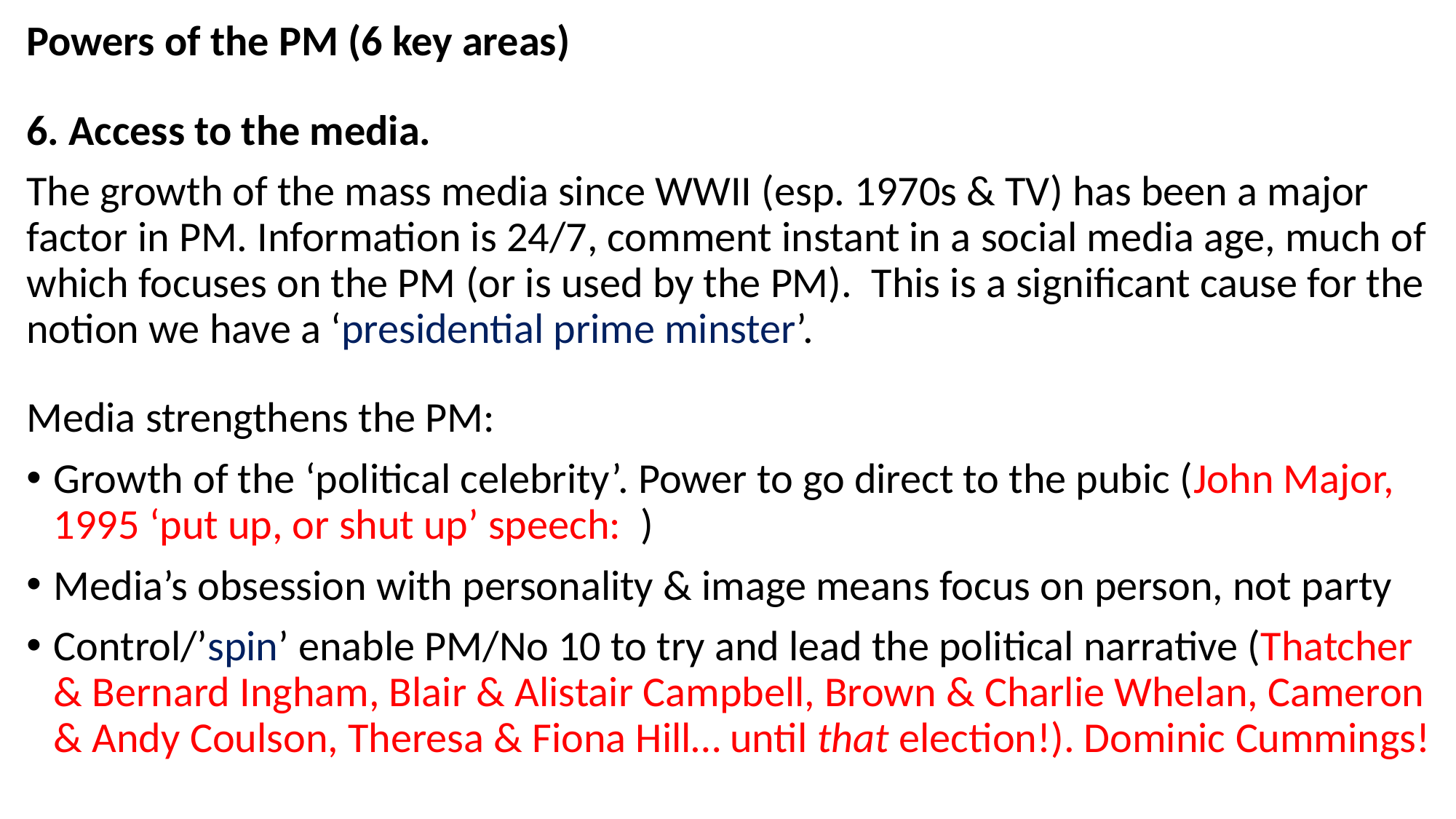

Powers of the PM (6 key areas)

6. Access to the media.
The growth of the mass media since WWII (esp. 1970s & TV) has been a major factor in PM. Information is 24/7, comment instant in a social media age, much of which focuses on the PM (or is used by the PM).  This is a significant cause for the notion we have a ‘presidential prime minster’.

Media strengthens the PM:
Growth of the ‘political celebrity’. Power to go direct to the pubic (John Major, 1995 ‘put up, or shut up’ speech:  )
Media’s obsession with personality & image means focus on person, not party
Control/’spin’ enable PM/No 10 to try and lead the political narrative (Thatcher & Bernard Ingham, Blair & Alistair Campbell, Brown & Charlie Whelan, Cameron & Andy Coulson, Theresa & Fiona Hill… until that election!). Dominic Cummings!